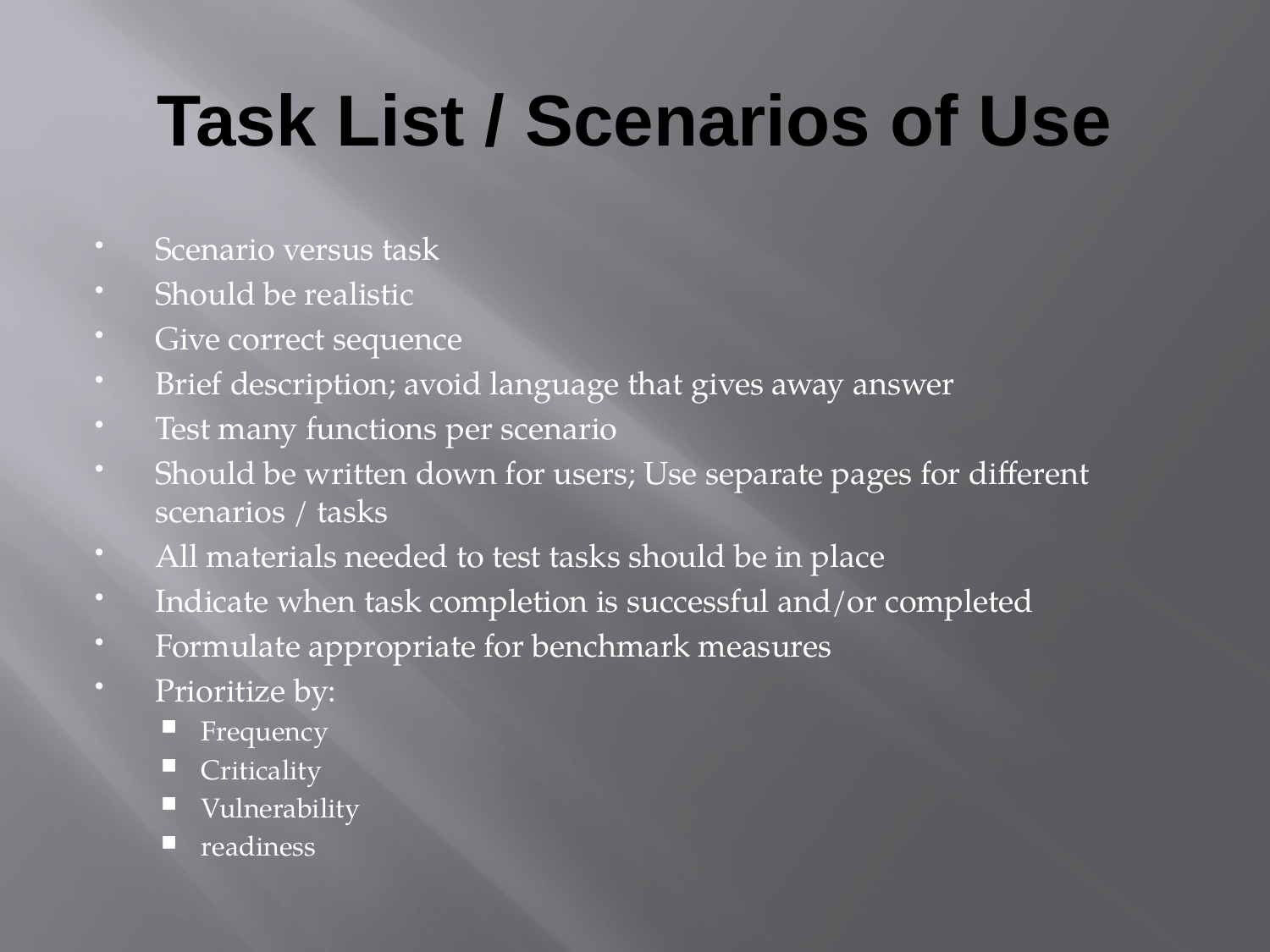

# Task List / Scenarios of Use
Scenario versus task
Should be realistic
Give correct sequence
Brief description; avoid language that gives away answer
Test many functions per scenario
Should be written down for users; Use separate pages for different scenarios / tasks
All materials needed to test tasks should be in place
Indicate when task completion is successful and/or completed
Formulate appropriate for benchmark measures
Prioritize by:
Frequency
Criticality
Vulnerability
readiness